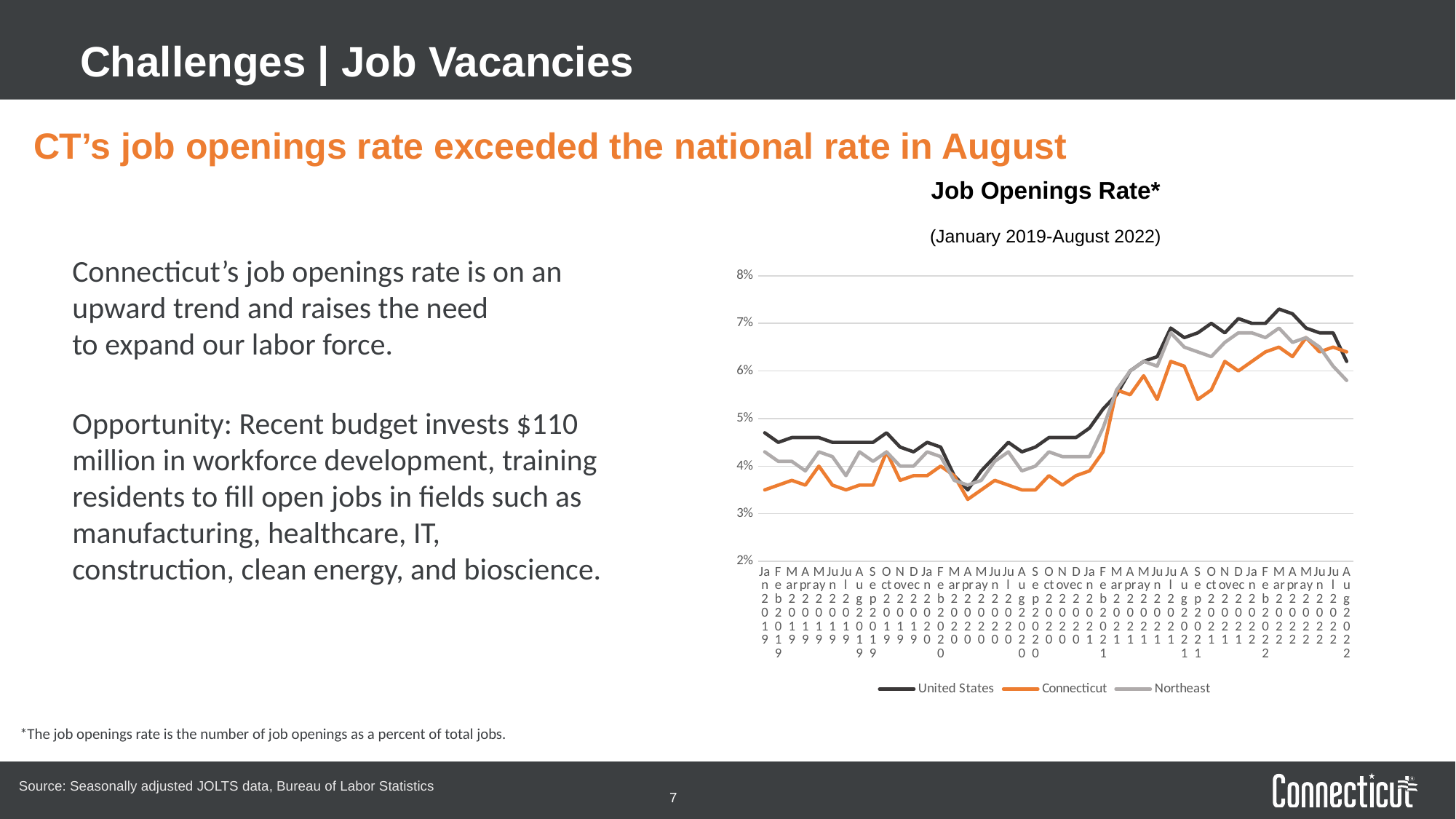

# Challenges | Job Vacancies
CT’s job openings rate exceeded the national rate in August
Job Openings Rate*
(January 2019-August 2022)

Connecticut’s job openings rate is on an upward trend and raises the need to expand our labor force.

Opportunity: Recent budget invests $110 million in workforce development, training residents to fill open jobs in fields such as manufacturing, healthcare, IT, construction, clean energy, and bioscience.

### Chart

| Category | United States | Connecticut | Northeast |
|---|---|---|---|
| Jan
2019 | 4.7 | 3.5 | 4.3 |
| Feb
2019 | 4.5 | 3.6 | 4.1 |
| Mar
2019 | 4.6 | 3.7 | 4.1 |
| Apr
2019 | 4.6 | 3.6 | 3.9 |
| May
2019 | 4.6 | 4.0 | 4.3 |
| Jun
2019 | 4.5 | 3.6 | 4.2 |
| Jul
2019 | 4.5 | 3.5 | 3.8 |
| Aug
2019 | 4.5 | 3.6 | 4.3 |
| Sep
2019 | 4.5 | 3.6 | 4.1 |
| Oct
2019 | 4.7 | 4.3 | 4.3 |
| Nov
2019 | 4.4 | 3.7 | 4.0 |
| Dec
2019 | 4.3 | 3.8 | 4.0 |
| Jan
2020 | 4.5 | 3.8 | 4.3 |
| Feb
2020 | 4.4 | 4.0 | 4.2 |
| Mar
2020 | 3.8 | 3.8 | 3.7 |
| Apr
2020 | 3.5 | 3.3 | 3.6 |
| May
2020 | 3.9 | 3.5 | 3.7 |
| Jun
2020 | 4.2 | 3.7 | 4.1 |
| Jul
2020 | 4.5 | 3.6 | 4.3 |
| Aug
2020 | 4.3 | 3.5 | 3.9 |
| Sep
2020 | 4.4 | 3.5 | 4.0 |
| Oct
2020 | 4.6 | 3.8 | 4.3 |
| Nov
2020 | 4.6 | 3.6 | 4.2 |
| Dec
2020 | 4.6 | 3.8 | 4.2 |
| Jan
2021 | 4.8 | 3.9 | 4.2 |
| Feb
2021 | 5.2 | 4.3 | 4.8 |
| Mar
2021 | 5.5 | 5.6 | 5.6 |
| Apr
2021 | 6.0 | 5.5 | 6.0 |
| May
2021 | 6.2 | 5.9 | 6.2 |
| Jun
2021 | 6.3 | 5.4 | 6.1 |
| Jul
2021 | 6.9 | 6.2 | 6.8 |
| Aug
2021 | 6.7 | 6.1 | 6.5 |
| Sep
2021 | 6.8 | 5.4 | 6.4 |
| Oct
2021 | 7.0 | 5.6 | 6.3 |
| Nov
2021 | 6.8 | 6.2 | 6.6 |
| Dec
2021 | 7.1 | 6.0 | 6.8 |
| Jan
2022 | 7.0 | 6.2 | 6.8 |
| Feb
2022 | 7.0 | 6.4 | 6.7 |
| Mar
2022 | 7.3 | 6.5 | 6.9 |
| Apr
2022 | 7.2 | 6.3 | 6.6 |
| May
2022 | 6.9 | 6.7 | 6.7 |
| Jun
2022 | 6.8 | 6.4 | 6.5 |
| Jul
2022 | 6.8 | 6.5 | 6.1 |
| Aug
2022 | 6.2 | 6.4 | 5.8 |
*The job openings rate is the number of job openings as a percent of total jobs.
Source: Seasonally adjusted JOLTS data, Bureau of Labor Statistics
7